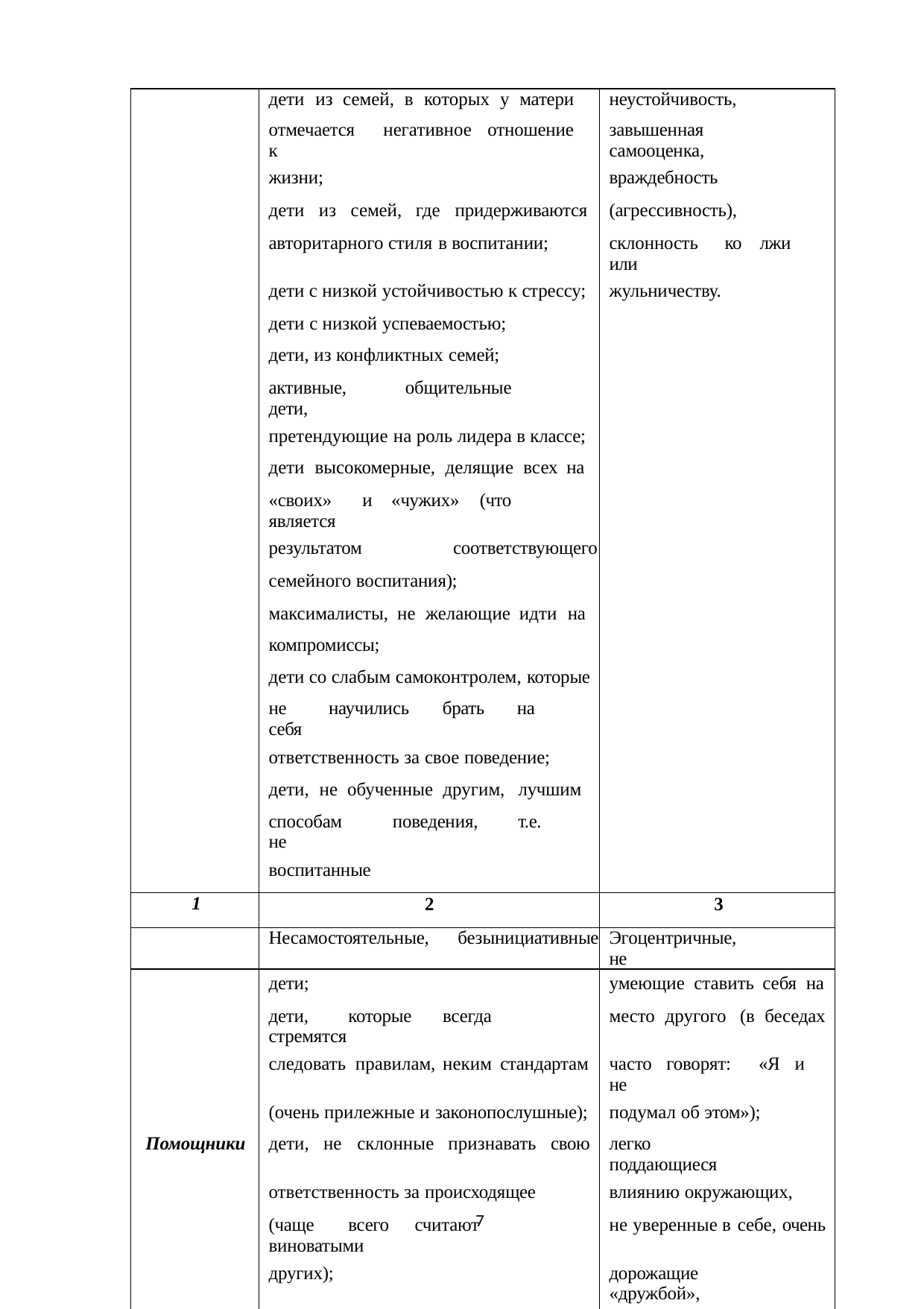

|  | дети из семей, в которых у матери | неустойчивость, |
| --- | --- | --- |
|  | отмечается негативное отношение к | завышенная самооценка, |
|  | жизни; | враждебность |
|  | дети из семей, где придерживаются | (агрессивность), |
|  | авторитарного стиля в воспитании; | склонность ко лжи или |
|  | дети с низкой устойчивостью к стрессу; | жульничеству. |
|  | дети с низкой успеваемостью; |  |
|  | дети, из конфликтных семей; |  |
|  | активные, общительные дети, |  |
|  | претендующие на роль лидера в классе; |  |
|  | дети высокомерные, делящие всех на |  |
|  | «своих» и «чужих» (что является |  |
|  | результатом соответствующего |  |
|  | семейного воспитания); |  |
|  | максималисты, не желающие идти на |  |
|  | компромиссы; |  |
|  | дети со слабым самоконтролем, которые |  |
|  | не научились брать на себя |  |
|  | ответственность за свое поведение; |  |
|  | дети, не обученные другим, лучшим |  |
|  | способам поведения, т.е. не |  |
|  | воспитанные |  |
| 1 | 2 | 3 |
|  | Несамостоятельные, безынициативные | Эгоцентричные, не |
|  | дети; | умеющие ставить себя на |
|  | дети, которые всегда стремятся | место другого (в беседах |
|  | следовать правилам, неким стандартам | часто говорят: «Я и не |
|  | (очень прилежные и законопослушные); | подумал об этом»); |
| Помощники | дети, не склонные признавать свою | легко поддающиеся |
|  | ответственность за происходящее | влиянию окружающих, |
|  | (чаще всего считают виноватыми | не уверенные в себе, очень |
|  | других); | дорожащие «дружбой», |
|  | часто подверженные жесткому | оказанным доверием со |
|  | контролю со стороны старших дети (их | стороны лидеров класса; |
7